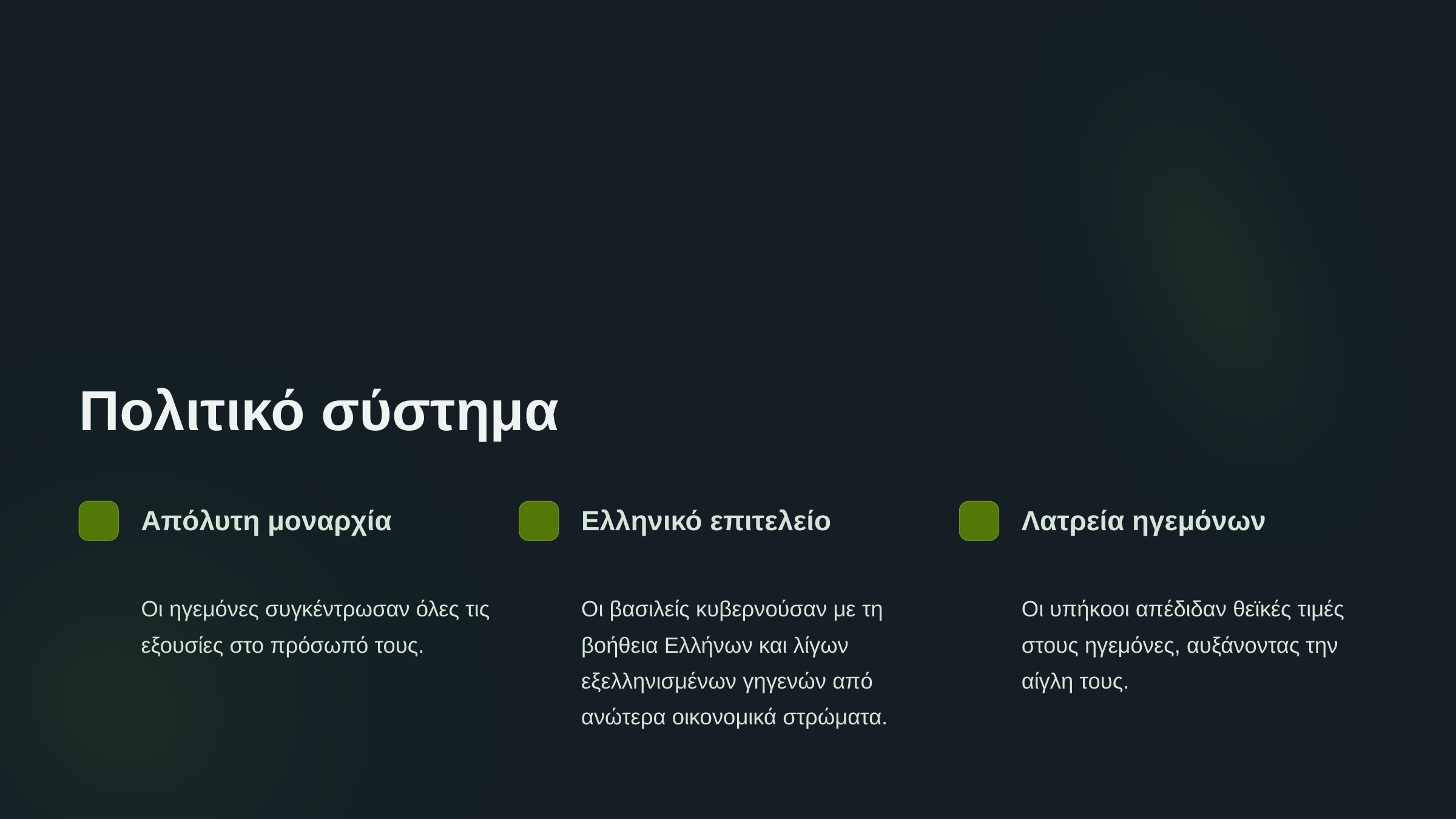

Πολιτικό σύστημα

Απόλυτη μοναρχία

Ελληνικό επιτελείο

Λατρεία ηγεμόνων
Οι ηγεμόνες συγκέντρωσαν όλες τις εξουσίες στο πρόσωπό τους.
Οι βασιλείς κυβερνούσαν με τη βοήθεια Ελλήνων και λίγων εξελληνισμένων γηγενών από ανώτερα οικονομικά στρώματα.
Οι υπήκοοι απέδιδαν θεϊκές τιμές στους ηγεμόνες, αυξάνοντας την αίγλη τους.